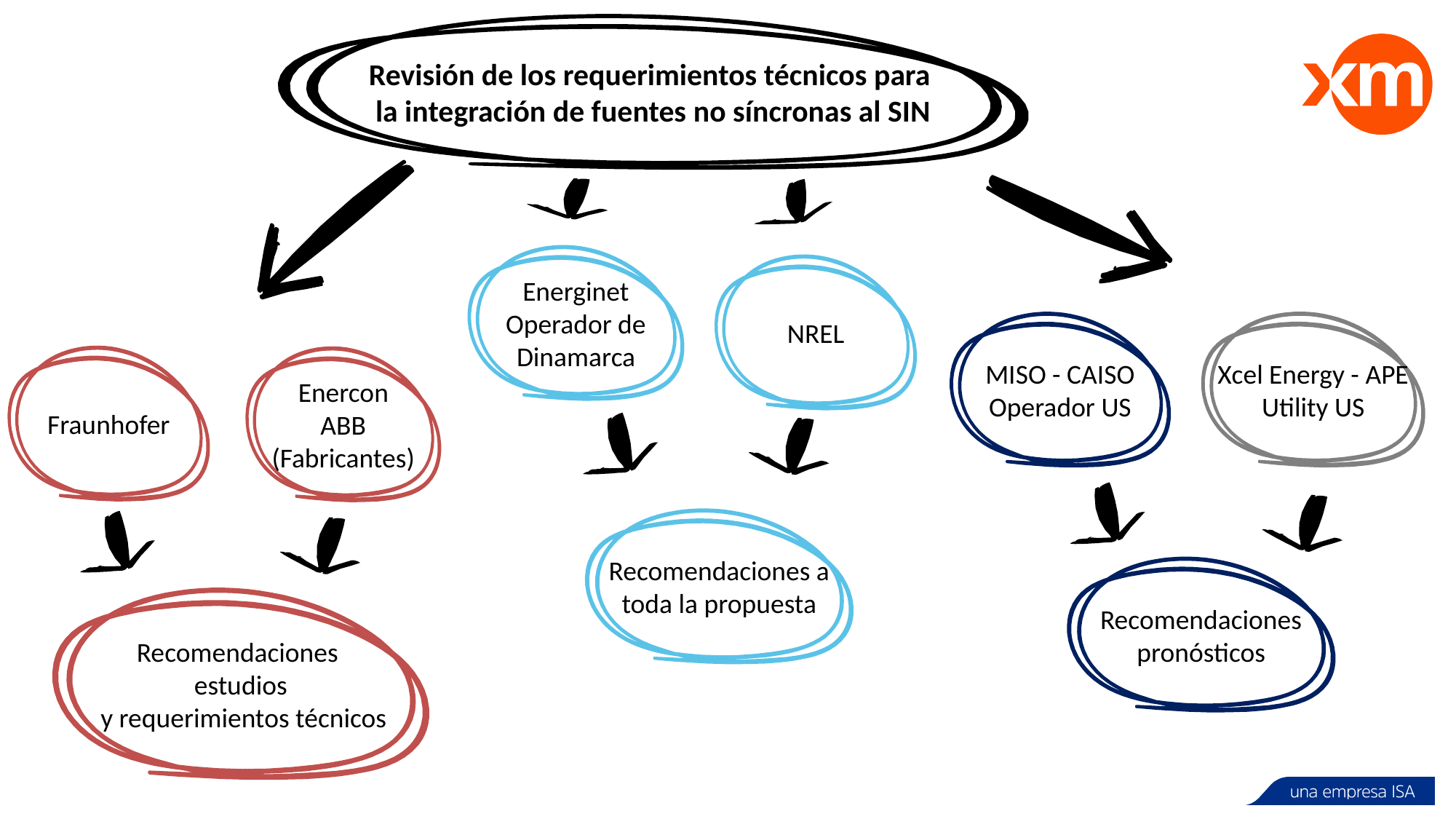

Revisión de los requerimientos técnicos para
la integración de fuentes no síncronas al SIN

Energinet
Operador de Dinamarca
NREL
Xcel Energy - APE
Utility US
MISO - CAISO
Operador US
Fraunhofer
Enercon
ABB
(Fabricantes)

Recomendaciones a toda la propuesta

Recomendaciones pronósticos
Recomendaciones
estudios
 y requerimientos técnicos